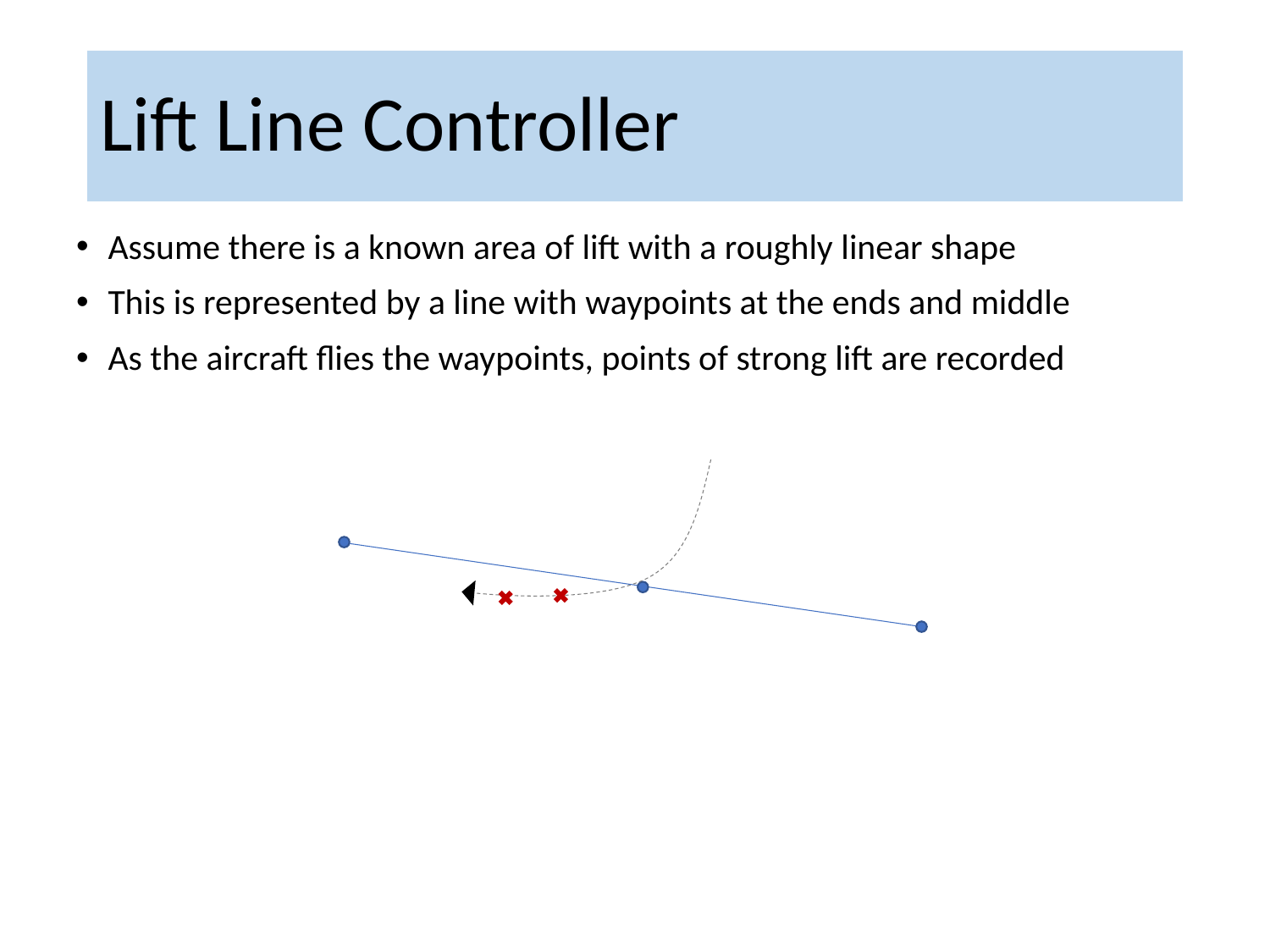

# Lift Line Controller
Assume there is a known area of lift with a roughly linear shape
This is represented by a line with waypoints at the ends and middle
As the aircraft flies the waypoints, points of strong lift are recorded